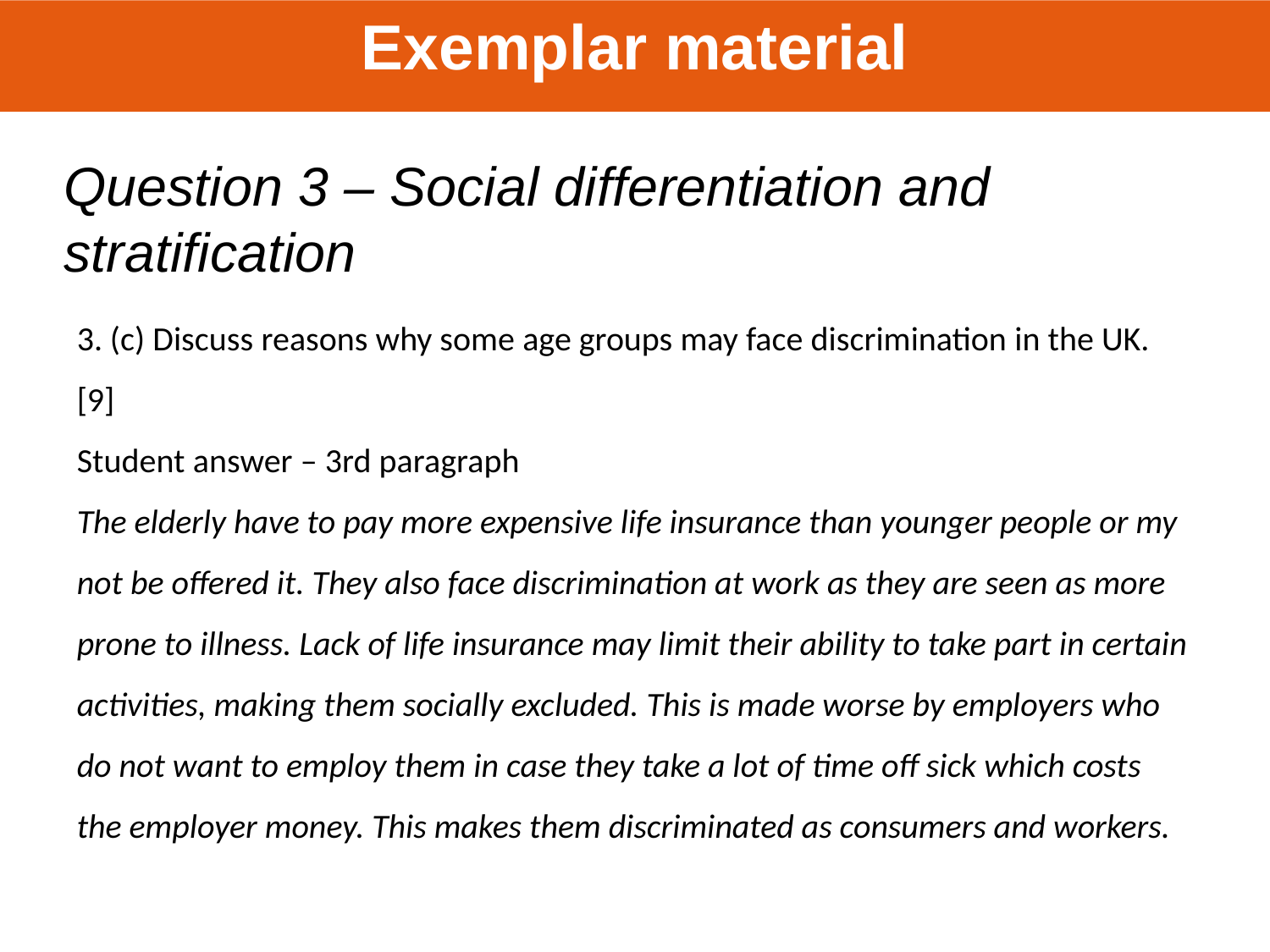

Exemplar material
Question 3 – Social differentiation and stratification

3. (c) Discuss reasons why some age groups may face discrimination in the UK. [9]
Student answer – 3rd paragraph
The elderly have to pay more expensive life insurance than younger people or my not be offered it. They also face discrimination at work as they are seen as more prone to illness. Lack of life insurance may limit their ability to take part in certain activities, making them socially excluded. This is made worse by employers who do not want to employ them in case they take a lot of time off sick which costs the employer money. This makes them discriminated as consumers and workers.